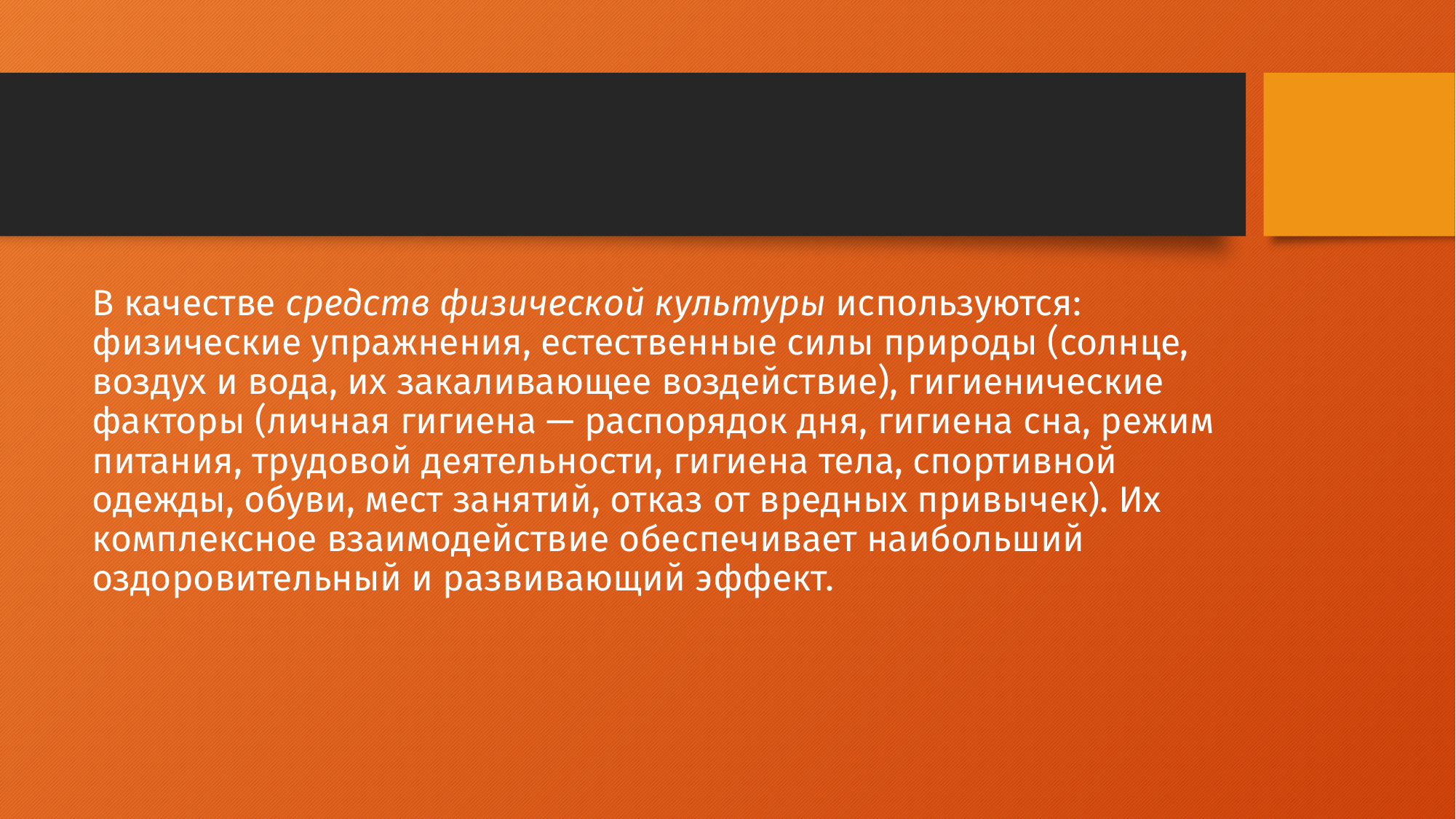

#
В качестве средств физической культуры используются: физические упражнения, естественные силы природы (солнце, воздух и вода, их закаливающее воздействие), гигиенические факторы (личная гигиена — распорядок дня, гигиена сна, режим питания, трудовой деятельности, гигиена тела, спортивной одежды, обуви, мест занятий, отказ от вредных привычек). Их комплексное взаимодействие обеспечивает наибольший оздоровительный и развивающий эффект.